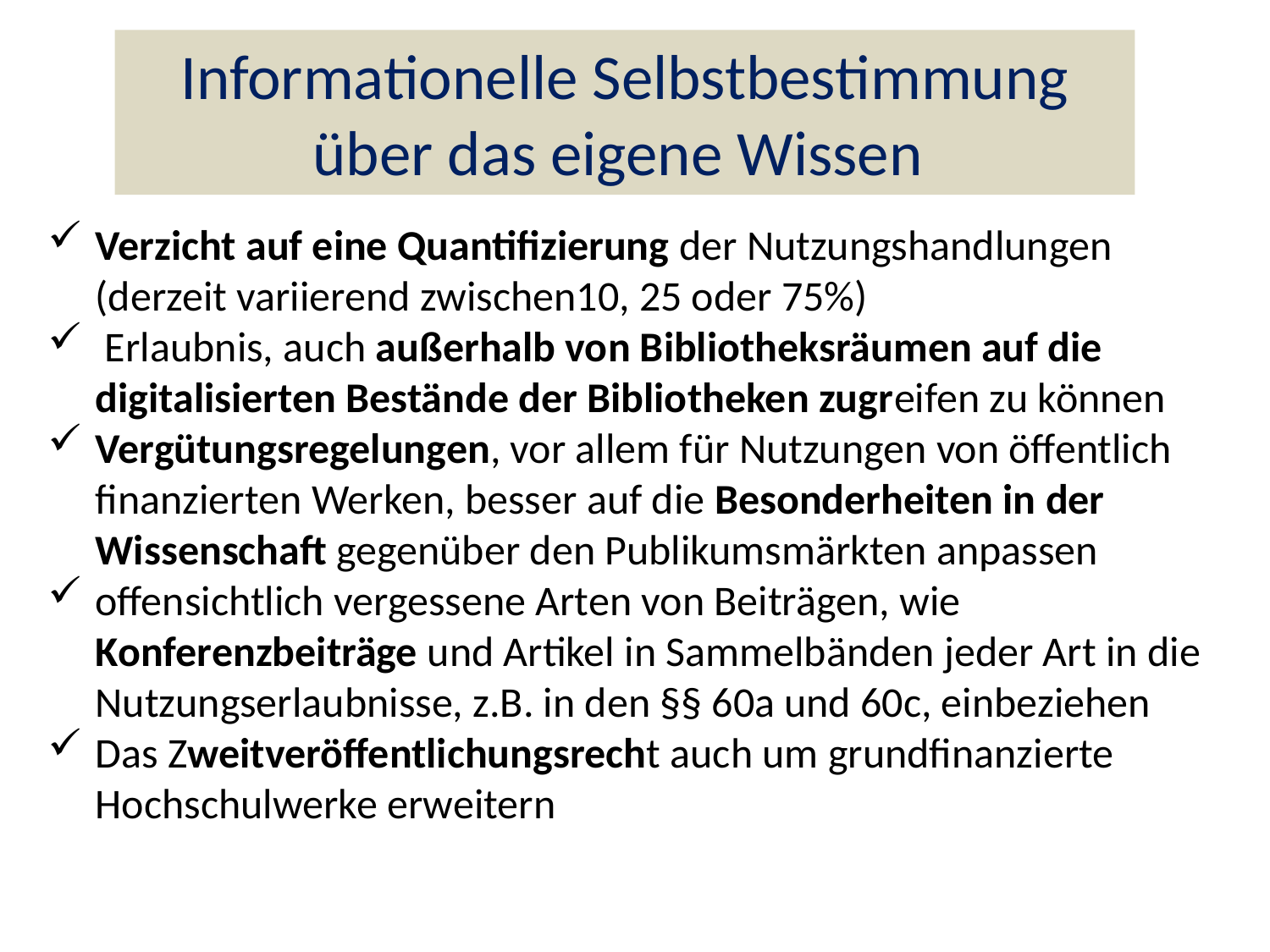

Informationelle Selbstbestimmung über das eigene Wissen
Verzicht auf eine Quantifizierung der Nutzungshandlungen (derzeit variierend zwischen10, 25 oder 75%)
 Erlaubnis, auch außerhalb von Bibliotheksräumen auf die digitalisierten Bestände der Bibliotheken zugreifen zu können
Vergütungsregelungen, vor allem für Nutzungen von öffentlich finanzierten Werken, besser auf die Besonderheiten in der Wissenschaft gegenüber den Publikumsmärkten anpassen
offensichtlich vergessene Arten von Beiträgen, wie Konferenzbeiträge und Artikel in Sammelbänden jeder Art in die Nutzungserlaubnisse, z.B. in den §§ 60a und 60c, einbeziehen
Das Zweitveröffentlichungsrecht auch um grundfinanzierte Hochschulwerke erweitern